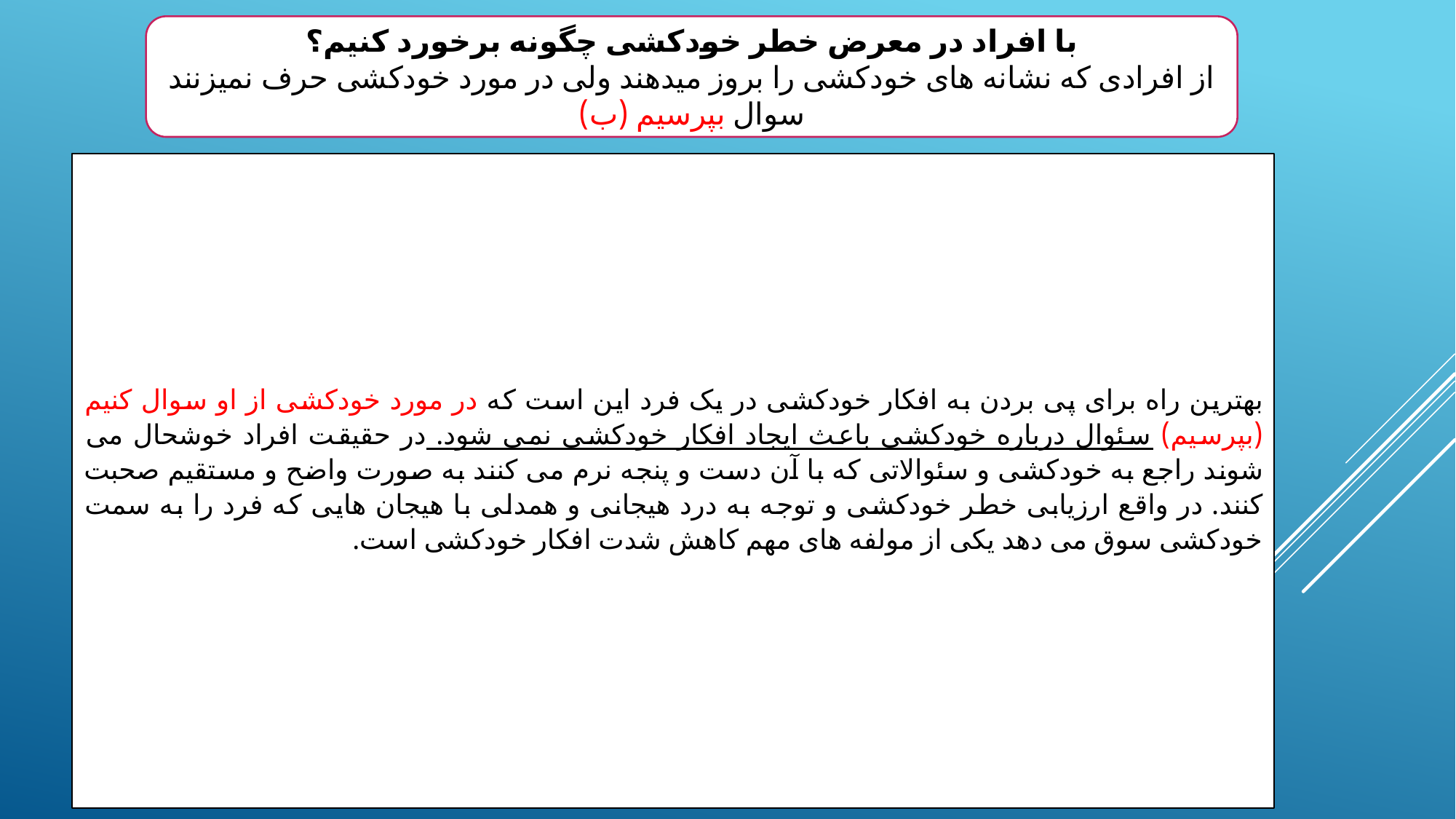

با افراد در معرض خطر خودکشی چگونه برخورد کنیم؟
از افرادی که نشانه های خودکشی را بروز میدهند ولی در مورد خودکشی حرف نمیزنند سوال بپرسیم (ب)
بهترین راه برای پی بردن به افکار خودکشی در یک فرد این است که در مورد خودکشی از او سوال کنیم (بپرسیم) سئوال درباره خودکشی باعث ایجاد افکار خودکشی نمی شود. در حقیقت افراد خوشحال می شوند راجع به خودکشی و سئوالاتی که با آن دست و پنجه نرم می کنند به صورت واضح و مستقیم صحبت کنند. در واقع ارزیابی خطر خودکشی و توجه به درد هیجانی و همدلی با هیجان هایی که فرد را به سمت خودکشی سوق می دهد یکی از مولفه های مهم کاهش شدت افکار خودکشی است.